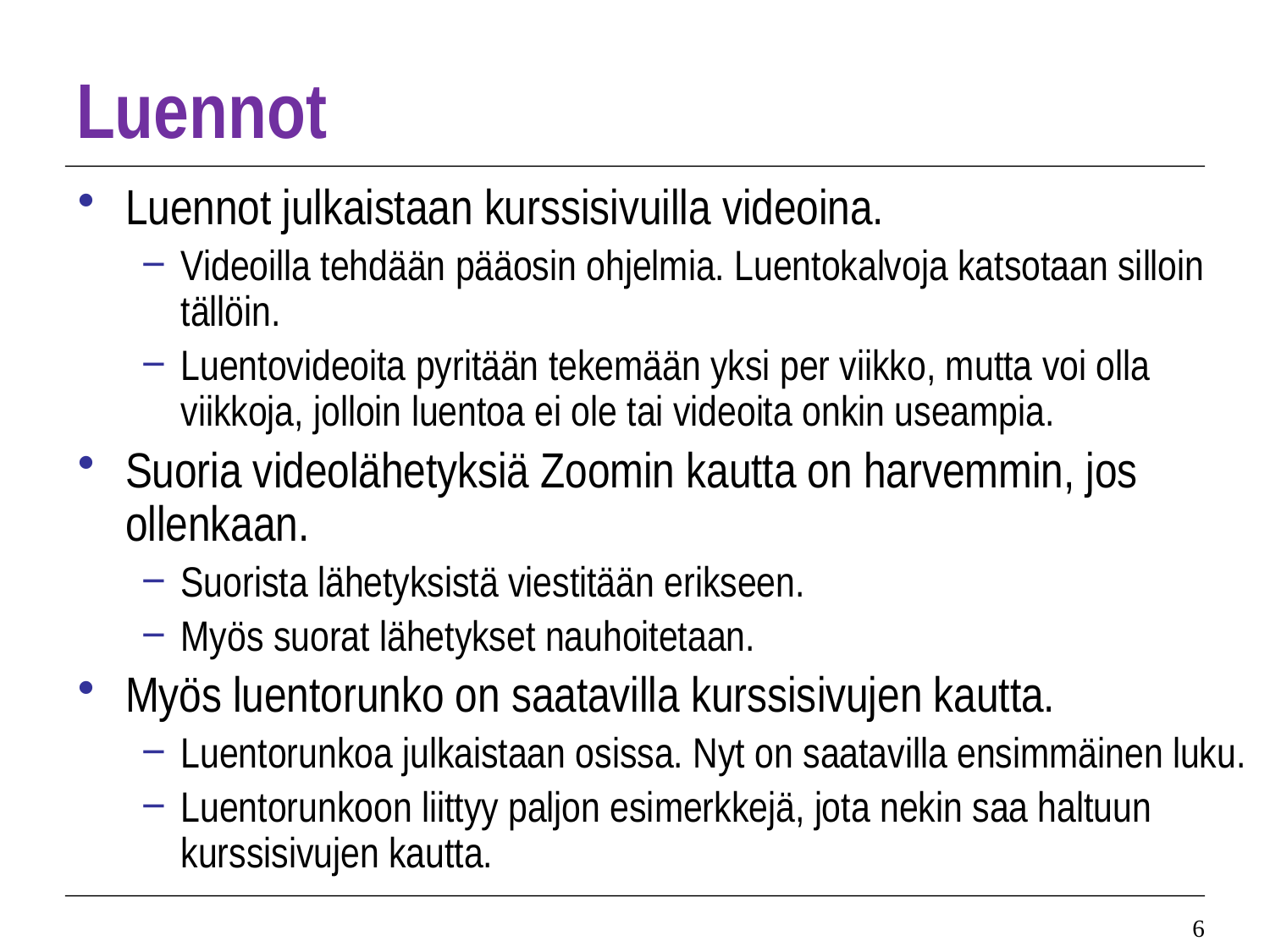

# Luennot
Luennot julkaistaan kurssisivuilla videoina.
Videoilla tehdään pääosin ohjelmia. Luentokalvoja katsotaan silloin tällöin.
Luentovideoita pyritään tekemään yksi per viikko, mutta voi olla viikkoja, jolloin luentoa ei ole tai videoita onkin useampia.
Suoria videolähetyksiä Zoomin kautta on harvemmin, jos ollenkaan.
Suorista lähetyksistä viestitään erikseen.
Myös suorat lähetykset nauhoitetaan.
Myös luentorunko on saatavilla kurssisivujen kautta.
Luentorunkoa julkaistaan osissa. Nyt on saatavilla ensimmäinen luku.
Luentorunkoon liittyy paljon esimerkkejä, jota nekin saa haltuun kurssisivujen kautta.

6